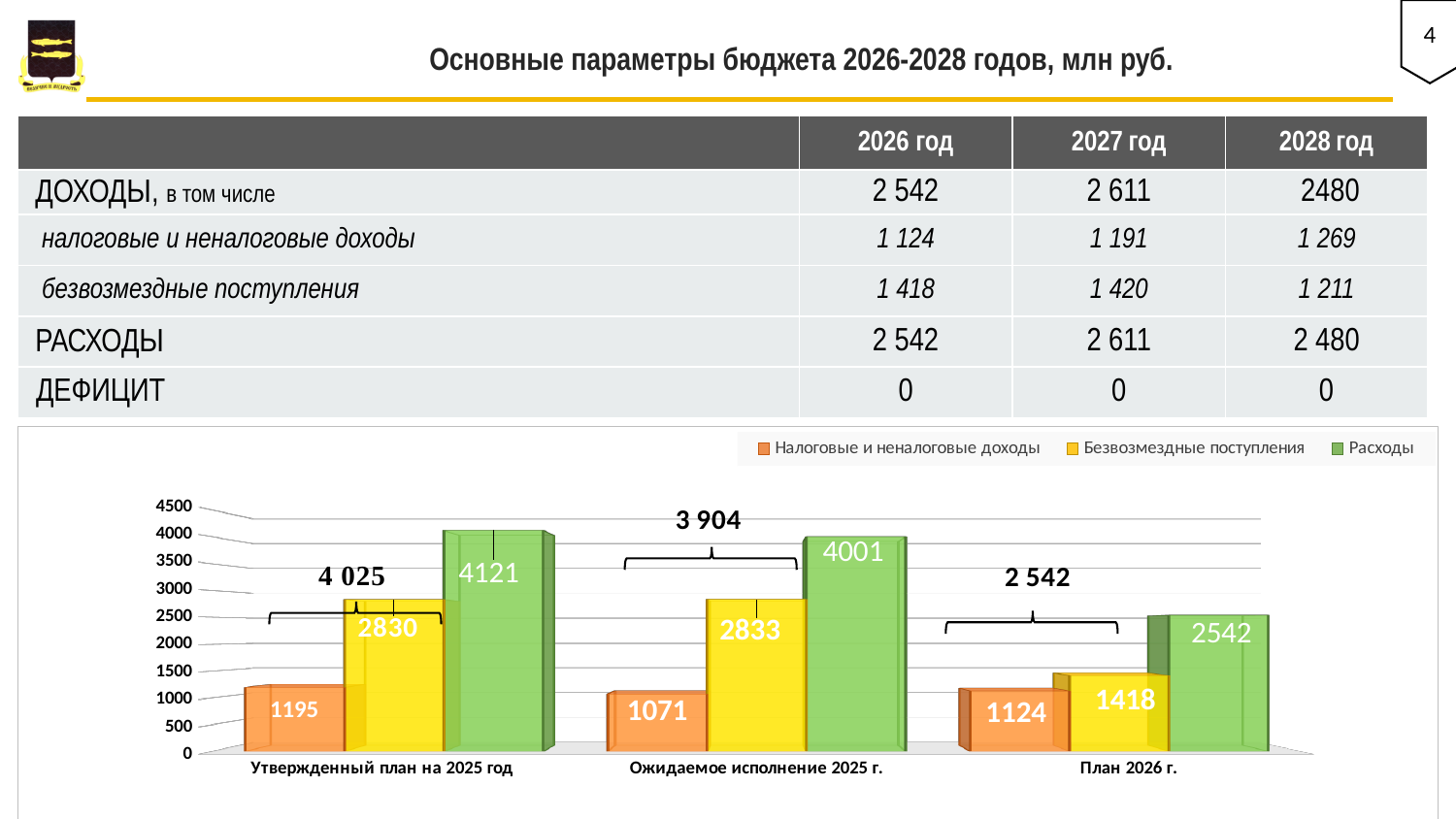

4

# Основные параметры бюджета 2026-2028 годов, млн руб.
|  | 2026 год | 2027 год | 2028 год |
| --- | --- | --- | --- |
| ДОХОДЫ, в том числе | 2 542 | 2 611 | 2480 |
| налоговые и неналоговые доходы | 1 124 | 1 191 | 1 269 |
| безвозмездные поступления | 1 418 | 1 420 | 1 211 |
| РАСХОДЫ | 2 542 | 2 611 | 2 480 |
| ДЕФИЦИТ | 0 | 0 | 0 |

[unsupported chart]